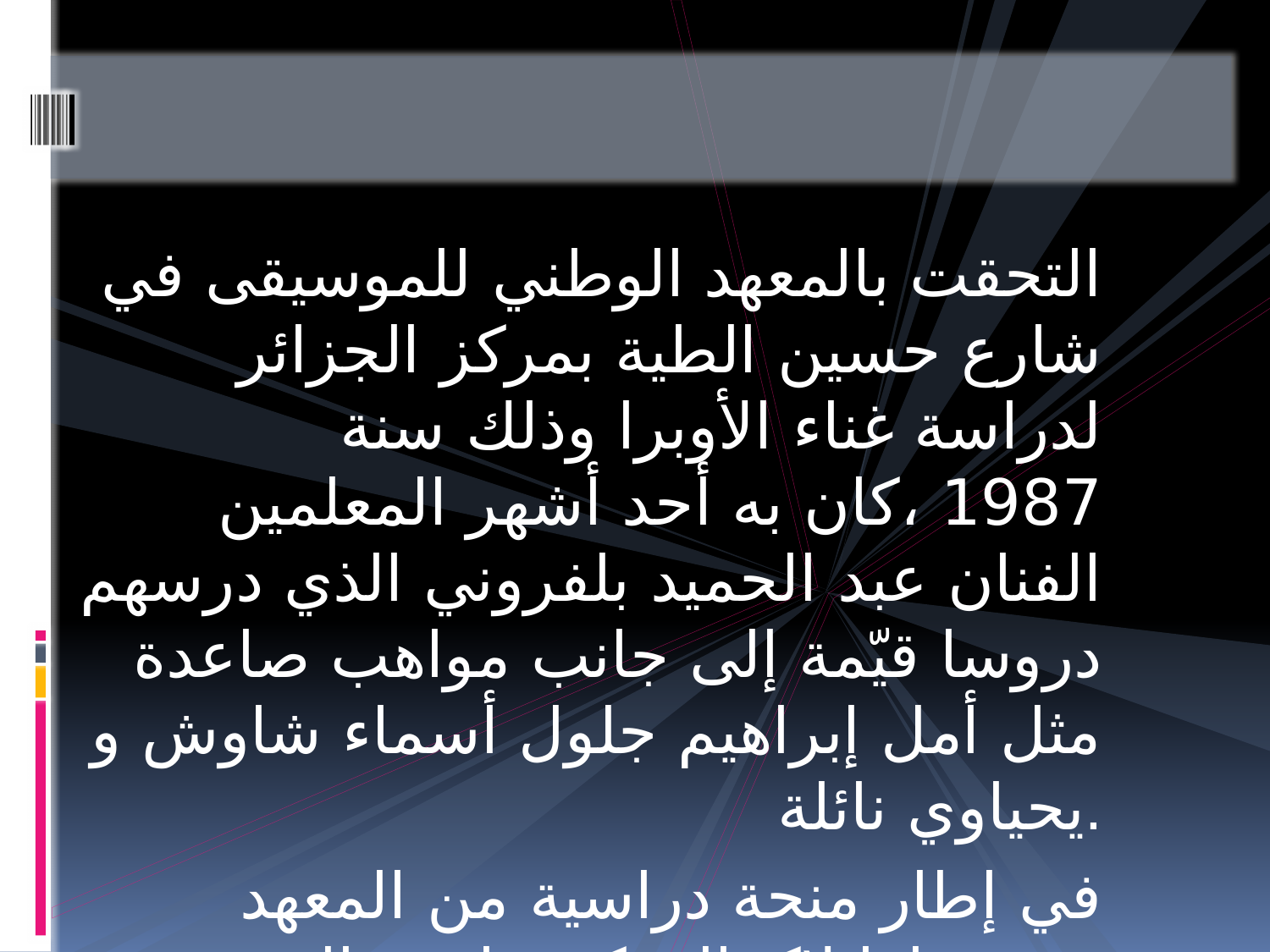

التحقت بالمعهد الوطني للموسيقى في شارع حسين الطية بمركز الجزائر لدراسة غناء الأوبرا وذلك سنة 1987 ،كان به أحد أشهر المعلمين الفنان عبد الحميد بلفروني الذي درسهم دروسا قيّمة إلى جانب مواهب صاعدة مثل أمل إبراهيم جلول أسماء شاوش و يحياوي نائلة.
في إطار منحة دراسية من المعهد منحت لها لإكمال تكوينها في المدينة الفرنسية نيس.